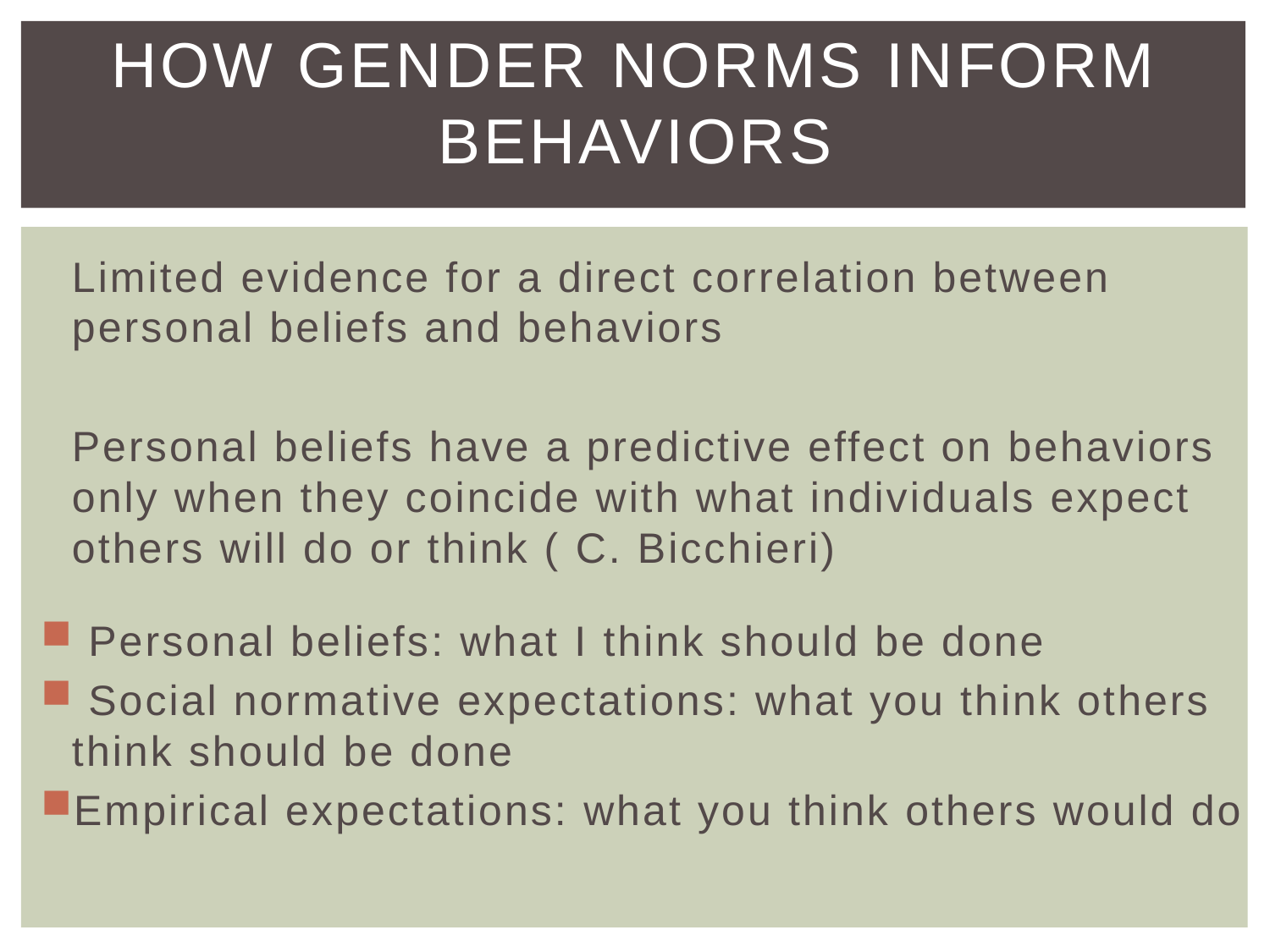

# How gender norms inform behaviors
	Limited evidence for a direct correlation between personal beliefs and behaviors

	Personal beliefs have a predictive effect on behaviors only when they coincide with what individuals expect others will do or think ( C. Bicchieri)

 Personal beliefs: what I think should be done
 Social normative expectations: what you think others think should be done
Empirical expectations: what you think others would do